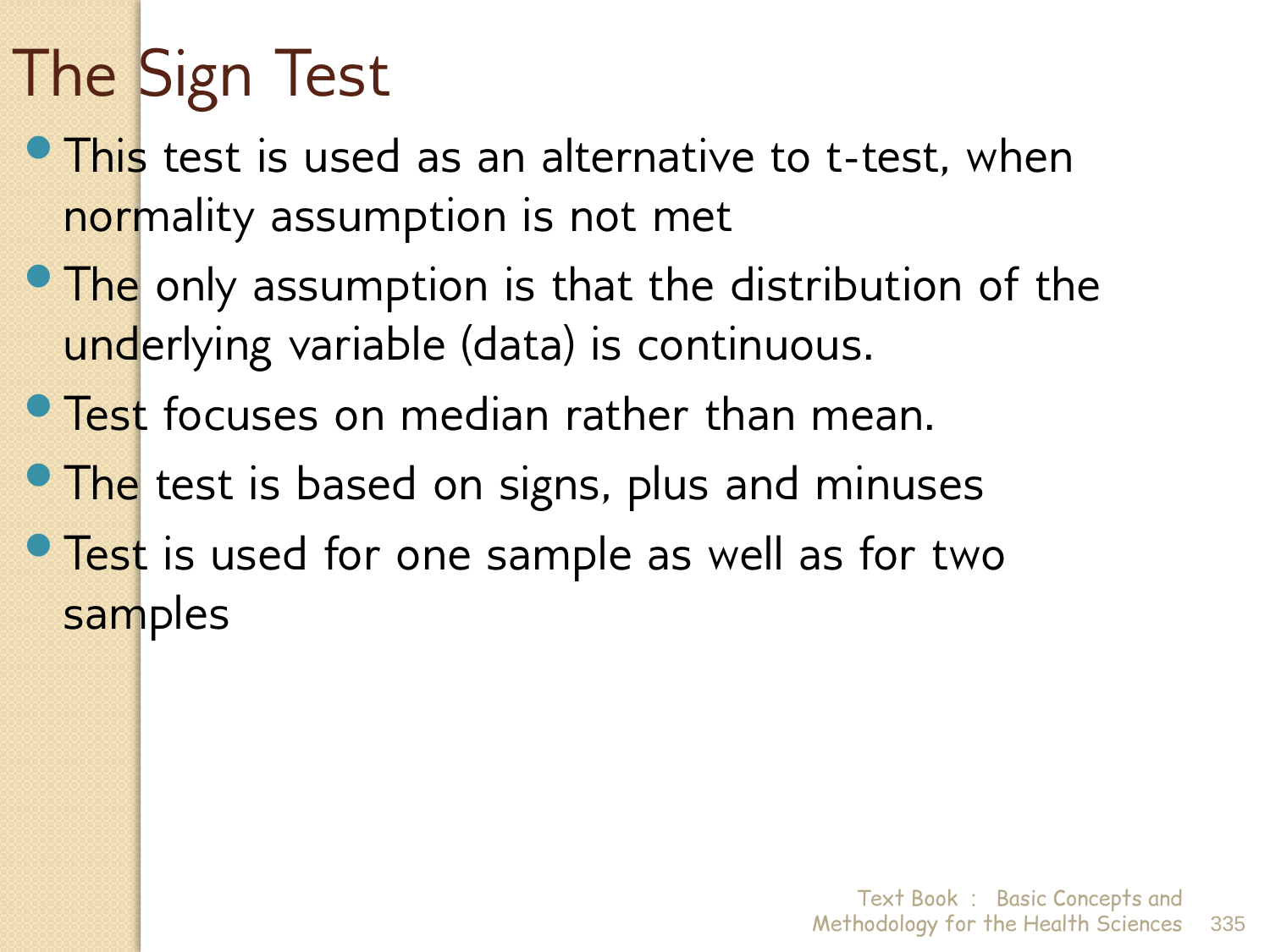

The Sign Test
This test is used as an alternative to t-test, when normality assumption is not met
The only assumption is that the distribution of the underlying variable (data) is continuous.
Test focuses on median rather than mean.
The test is based on signs, plus and minuses
Test is used for one sample as well as for two samples

Text Book  :   Basic Concepts and Methodology for the Health Sciences
335